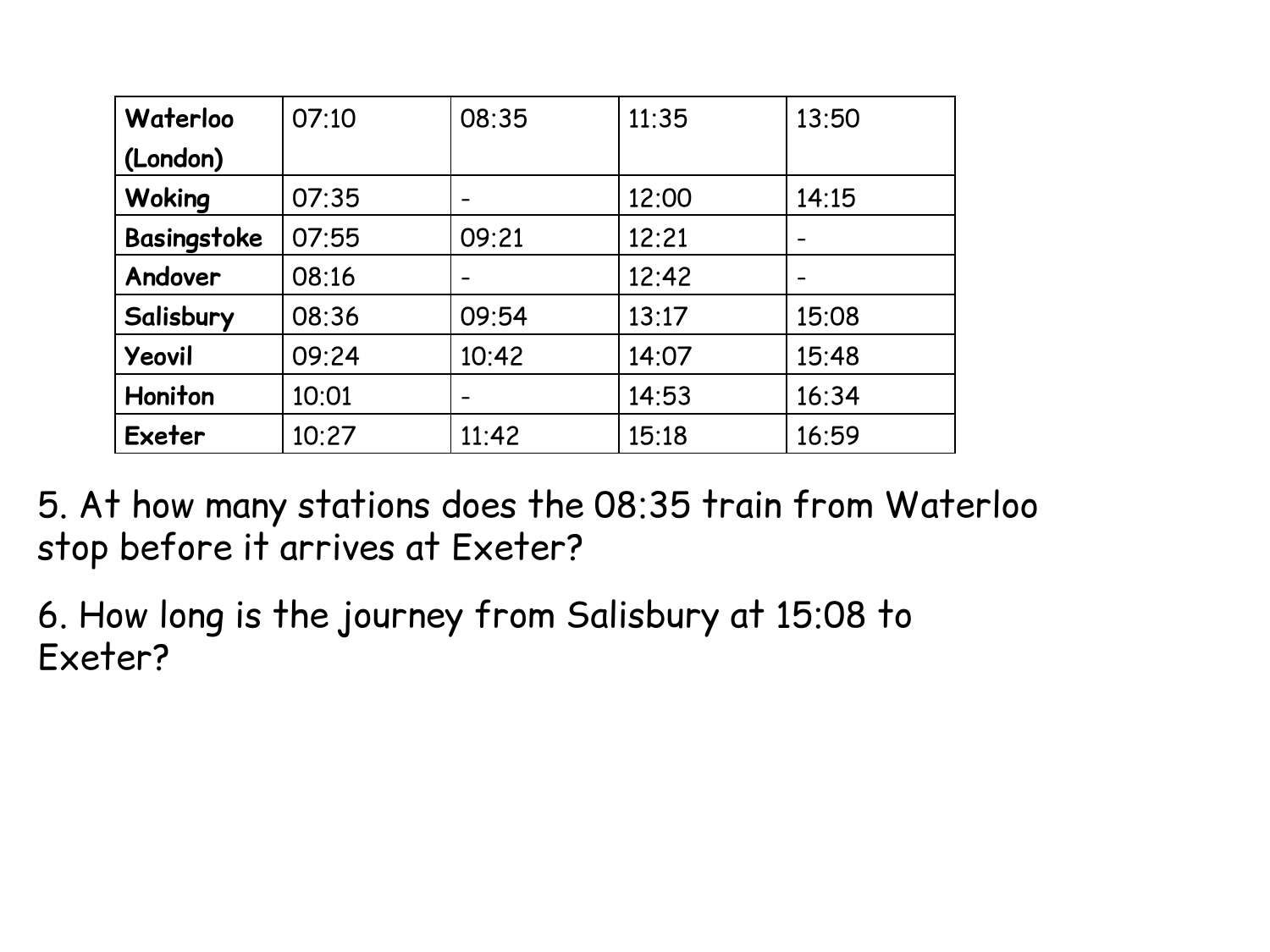

| Waterloo (London) | 07:10 | 08:35 | 11:35 | 13:50 |
| --- | --- | --- | --- | --- |
| Woking | 07:35 | - | 12:00 | 14:15 |
| Basingstoke | 07:55 | 09:21 | 12:21 | - |
| Andover | 08:16 | - | 12:42 | - |
| Salisbury | 08:36 | 09:54 | 13:17 | 15:08 |
| Yeovil | 09:24 | 10:42 | 14:07 | 15:48 |
| Honiton | 10:01 | - | 14:53 | 16:34 |
| Exeter | 10:27 | 11:42 | 15:18 | 16:59 |
5. At how many stations does the 08:35 train from Waterloo stop before it arrives at Exeter?
6. How long is the journey from Salisbury at 15:08 to Exeter?